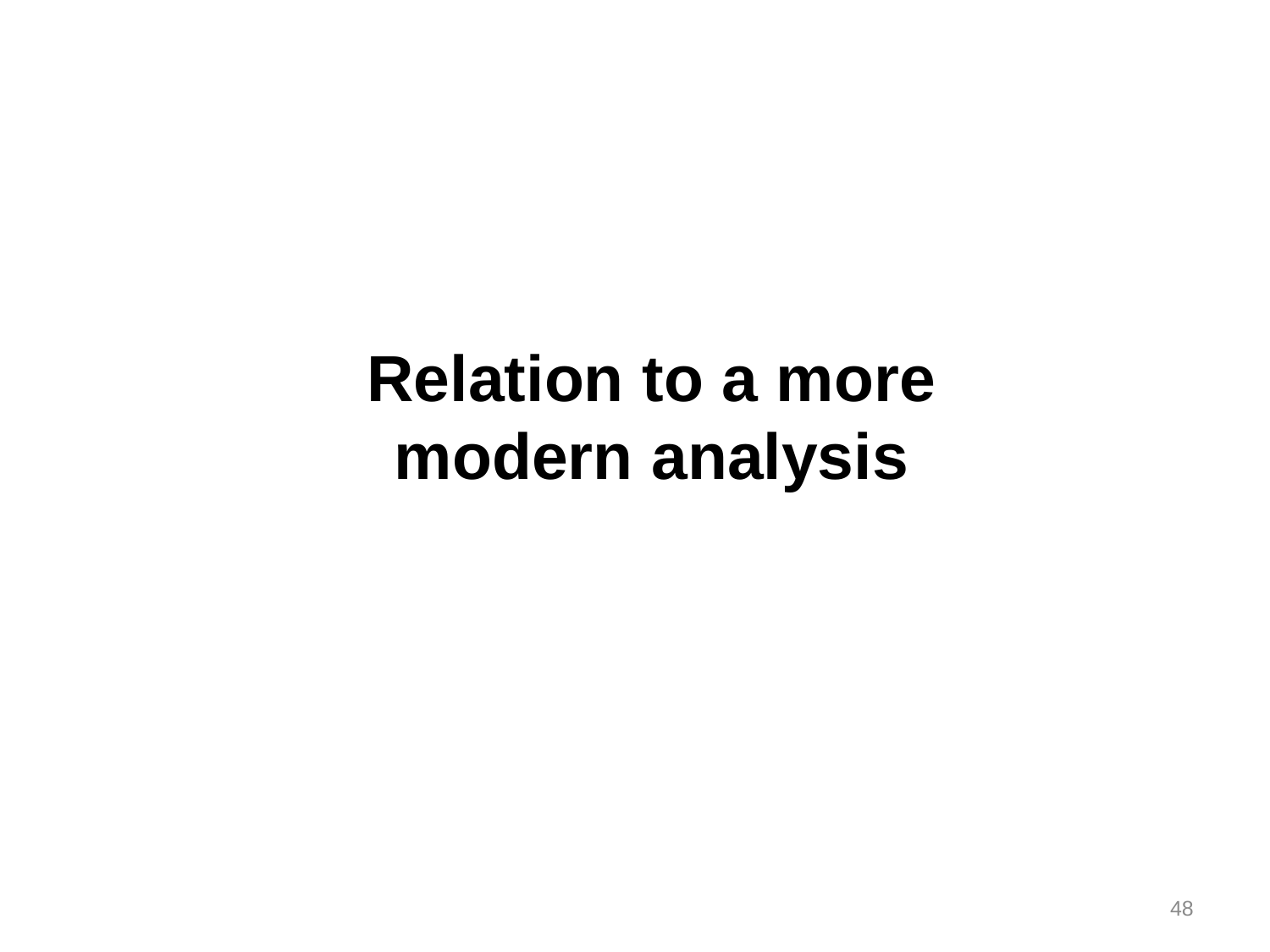

# Relation to a more modern analysis

48